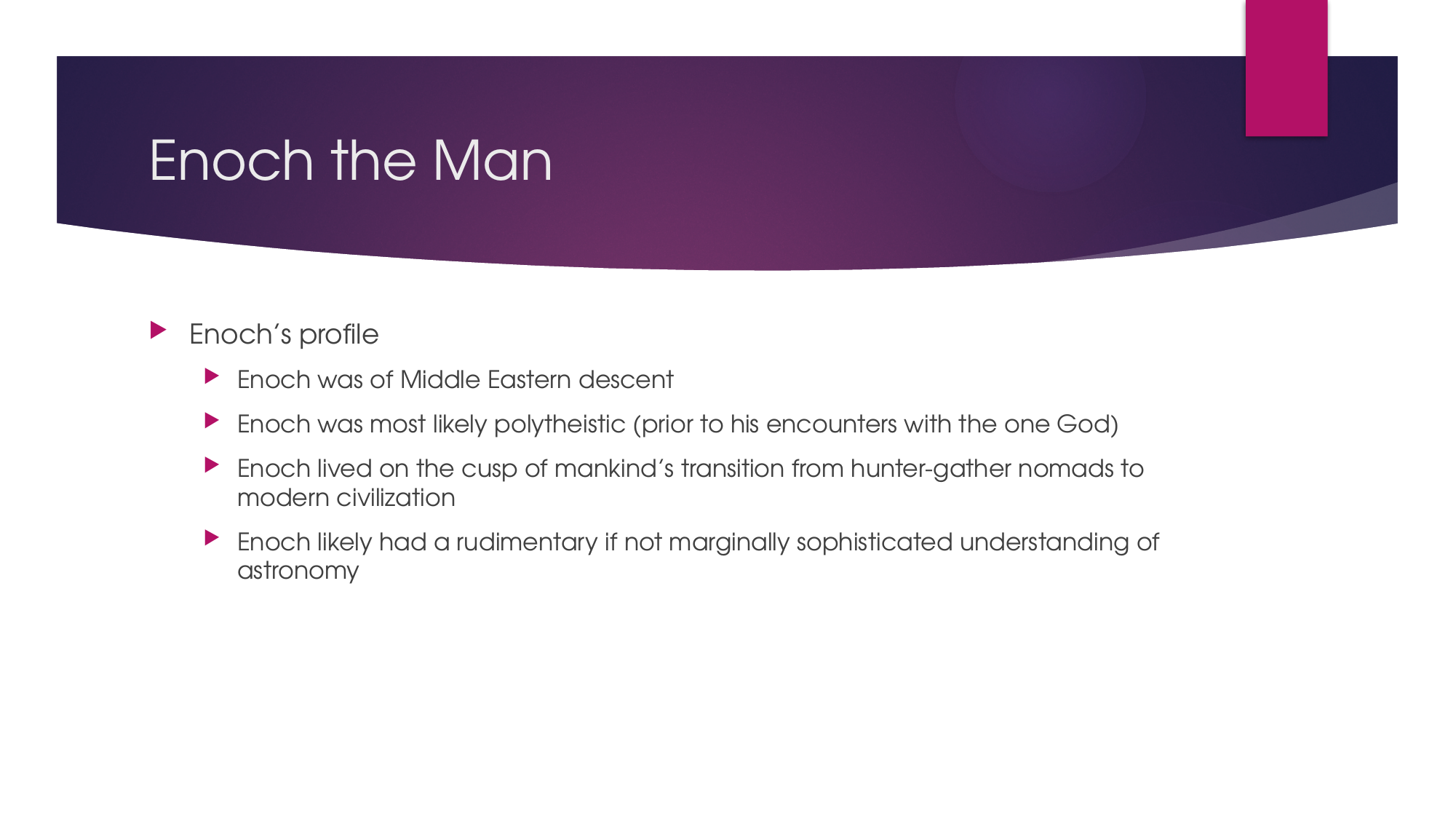

# Enoch the Man
Enoch’s profile
Enoch was of Middle Eastern descent
Enoch was most likely polytheistic (prior to his encounters with the one God)
Enoch lived on the cusp of mankind’s transition from hunter-gather nomads to modern civilization
Enoch likely had a rudimentary if not marginally sophisticated understanding of astronomy